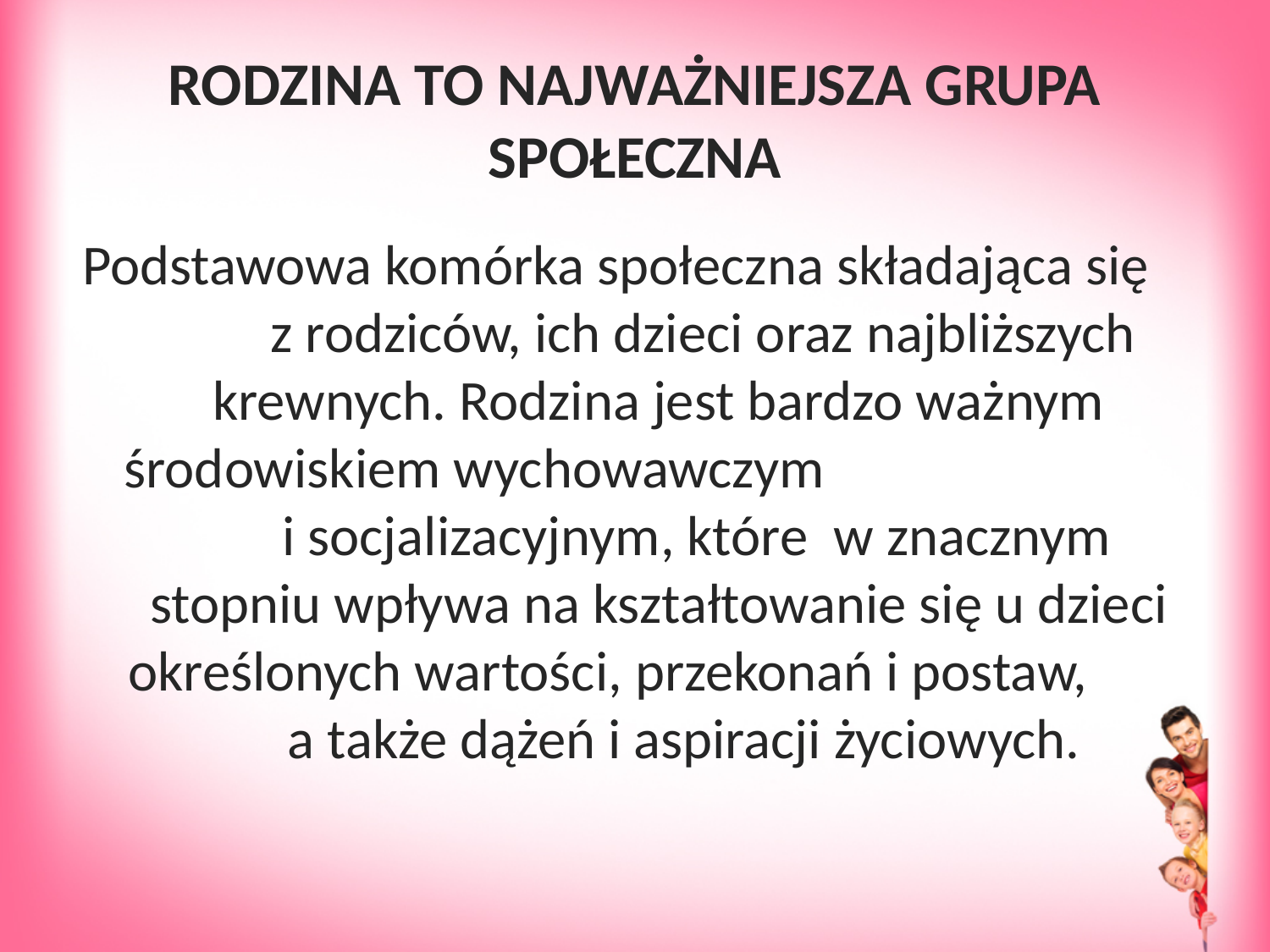

# RODZINA TO NAJWAŻNIEJSZA GRUPA SPOŁECZNA
Podstawowa komórka społeczna składająca się           z rodziców, ich dzieci oraz najbliższych krewnych. Rodzina jest bardzo ważnym środowiskiem wychowawczym                                    i socjalizacyjnym, które  w znacznym stopniu wpływa na kształtowanie się u dzieci określonych wartości, przekonań i postaw,             a także dążeń i aspiracji życiowych.